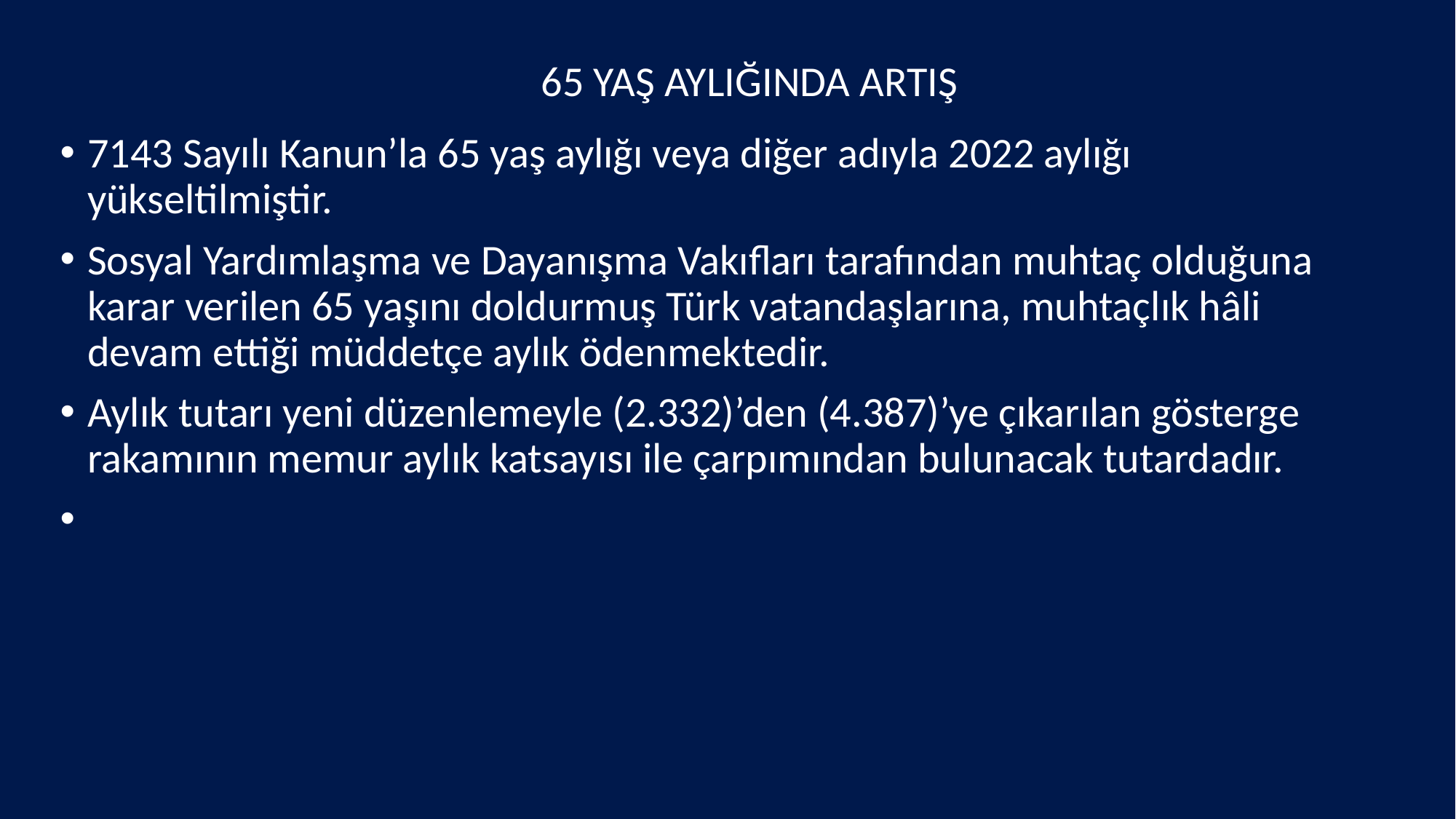

# 65 YAŞ AYLIĞINDA ARTIŞ
7143 Sayılı Kanun’la 65 yaş aylığı veya diğer adıyla 2022 aylığı yükseltilmiştir.
Sosyal Yardımlaşma ve Dayanışma Vakıfları tarafından muhtaç olduğuna karar verilen 65 yaşını doldurmuş Türk vatandaşlarına, muhtaçlık hâli devam ettiği müddetçe aylık ödenmektedir.
Aylık tutarı yeni düzenlemeyle (2.332)’den (4.387)’ye çıkarılan gösterge rakamının memur aylık katsayısı ile çarpımından bulunacak tutardadır.